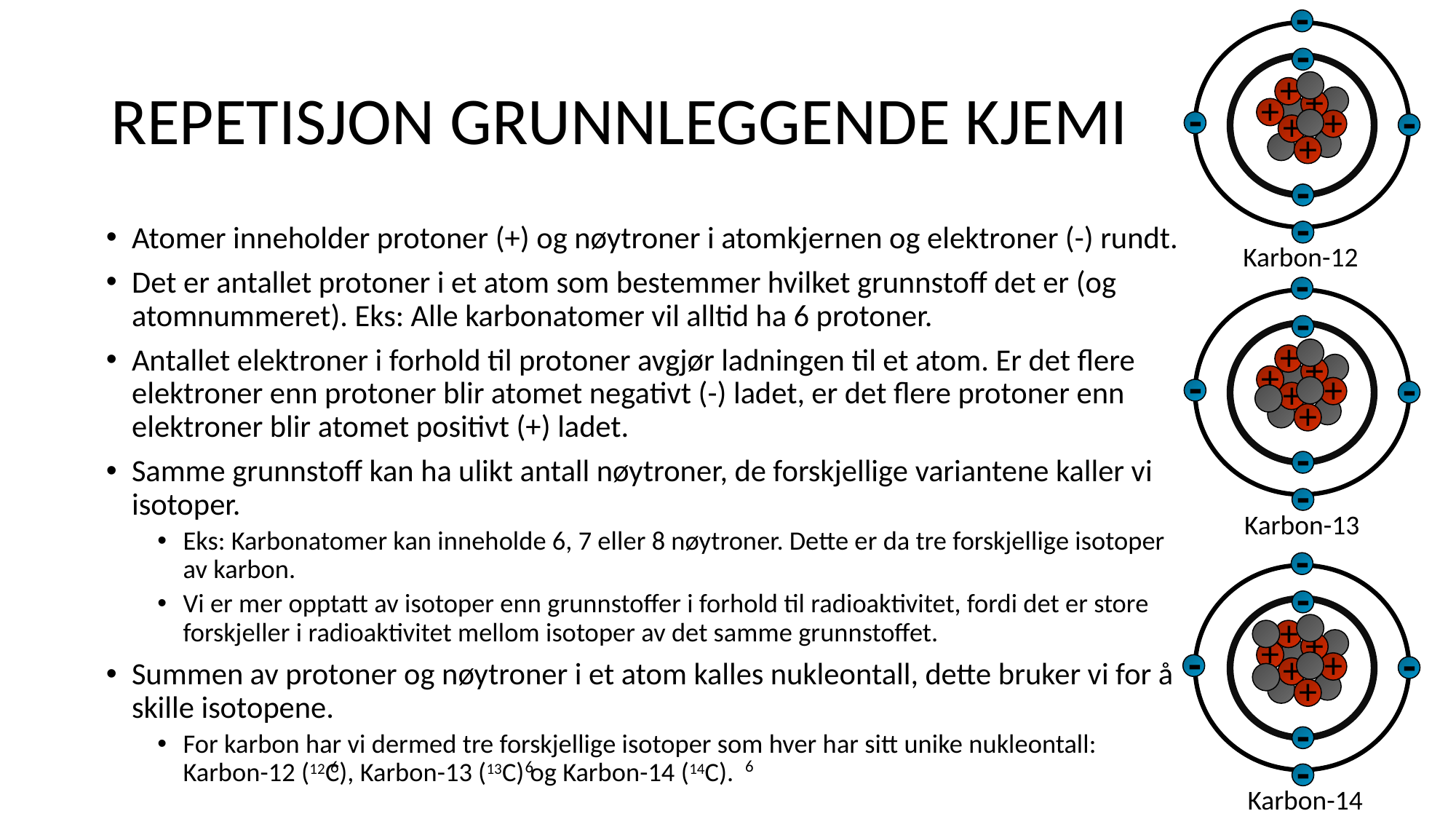

-

-

+

+

+

+
-
-
+

+
-
-
# REPETISJON GRUNNLEGGENDE KJEMI
Atomer inneholder protoner (+) og nøytroner i atomkjernen og elektroner (-) rundt.
Det er antallet protoner i et atom som bestemmer hvilket grunnstoff det er (og atomnummeret). Eks: Alle karbonatomer vil alltid ha 6 protoner.
Antallet elektroner i forhold til protoner avgjør ladningen til et atom. Er det flere elektroner enn protoner blir atomet negativt (-) ladet, er det flere protoner enn elektroner blir atomet positivt (+) ladet.
Samme grunnstoff kan ha ulikt antall nøytroner, de forskjellige variantene kaller vi isotoper.
Eks: Karbonatomer kan inneholde 6, 7 eller 8 nøytroner. Dette er da tre forskjellige isotoper av karbon.
Vi er mer opptatt av isotoper enn grunnstoffer i forhold til radioaktivitet, fordi det er store forskjeller i radioaktivitet mellom isotoper av det samme grunnstoffet.
Summen av protoner og nøytroner i et atom kalles nukleontall, dette bruker vi for å skille isotopene.
For karbon har vi dermed tre forskjellige isotoper som hver har sitt unike nukleontall: Karbon-12 (12C), Karbon-13 (13C) og Karbon-14 (14C).
Karbon-12
-

-

+

+

+

+
-
-
+

+
-
-

Karbon-13
-

-

+

+

+

+
-
-
+

+
-
-

6
6
6
Karbon-14